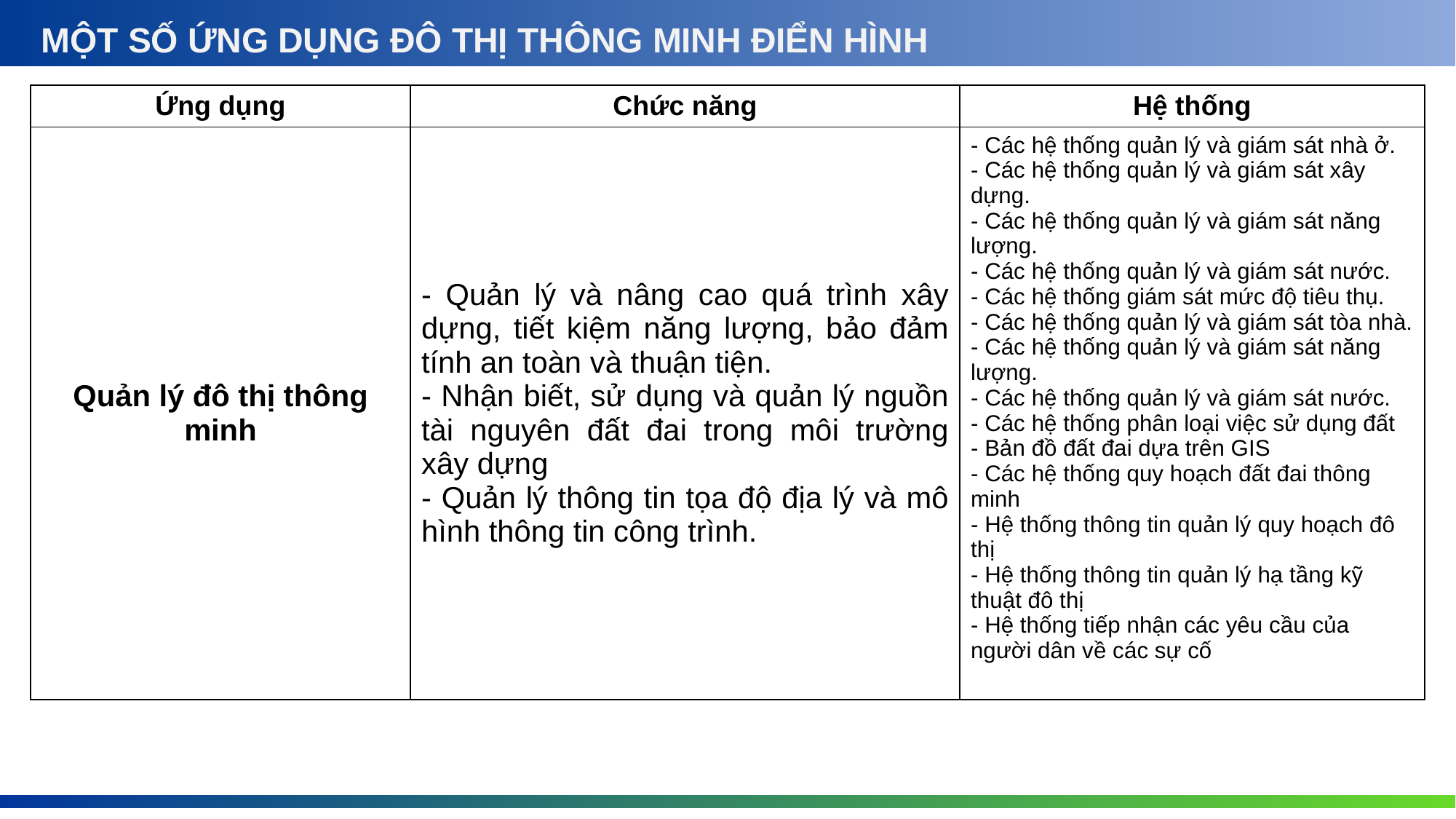

MỘT SỐ ỨNG DỤNG ĐÔ THỊ THÔNG MINH ĐIỂN HÌNH
| Ứng dụng | Chức năng | Hệ thống |
| --- | --- | --- |
| Quản lý đô thị thông minh | - Quản lý và nâng cao quá trình xây dựng, tiết kiệm năng lượng, bảo đảm tính an toàn và thuận tiện. - Nhận biết, sử dụng và quản lý nguồn tài nguyên đất đai trong môi trường xây dựng - Quản lý thông tin tọa độ địa lý và mô hình thông tin công trình. | - Các hệ thống quản lý và giám sát nhà ở. - Các hệ thống quản lý và giám sát xây dựng. - Các hệ thống quản lý và giám sát năng lượng. - Các hệ thống quản lý và giám sát nước. - Các hệ thống giám sát mức độ tiêu thụ. - Các hệ thống quản lý và giám sát tòa nhà. - Các hệ thống quản lý và giám sát năng lượng. - Các hệ thống quản lý và giám sát nước. - Các hệ thống phân loại việc sử dụng đất - Bản đồ đất đai dựa trên GIS - Các hệ thống quy hoạch đất đai thông minh - Hệ thống thông tin quản lý quy hoạch đô thị - Hệ thống thông tin quản lý hạ tầng kỹ thuật đô thị - Hệ thống tiếp nhận các yêu cầu của người dân về các sự cố |